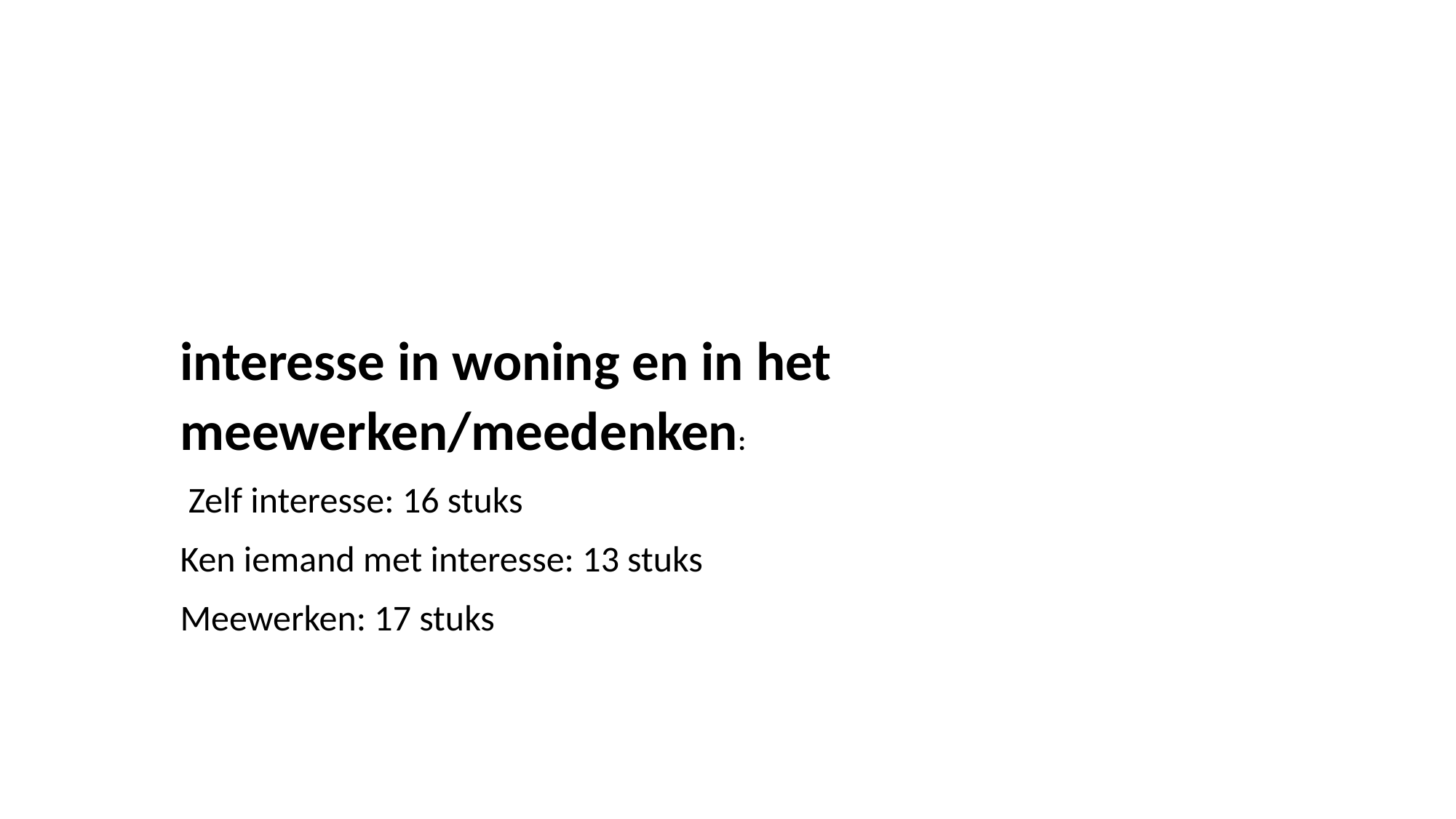

interesse in woning en in het meewerken/meedenken:
 Zelf interesse: 16 stuks
Ken iemand met interesse: 13 stuks
Meewerken: 17 stuks